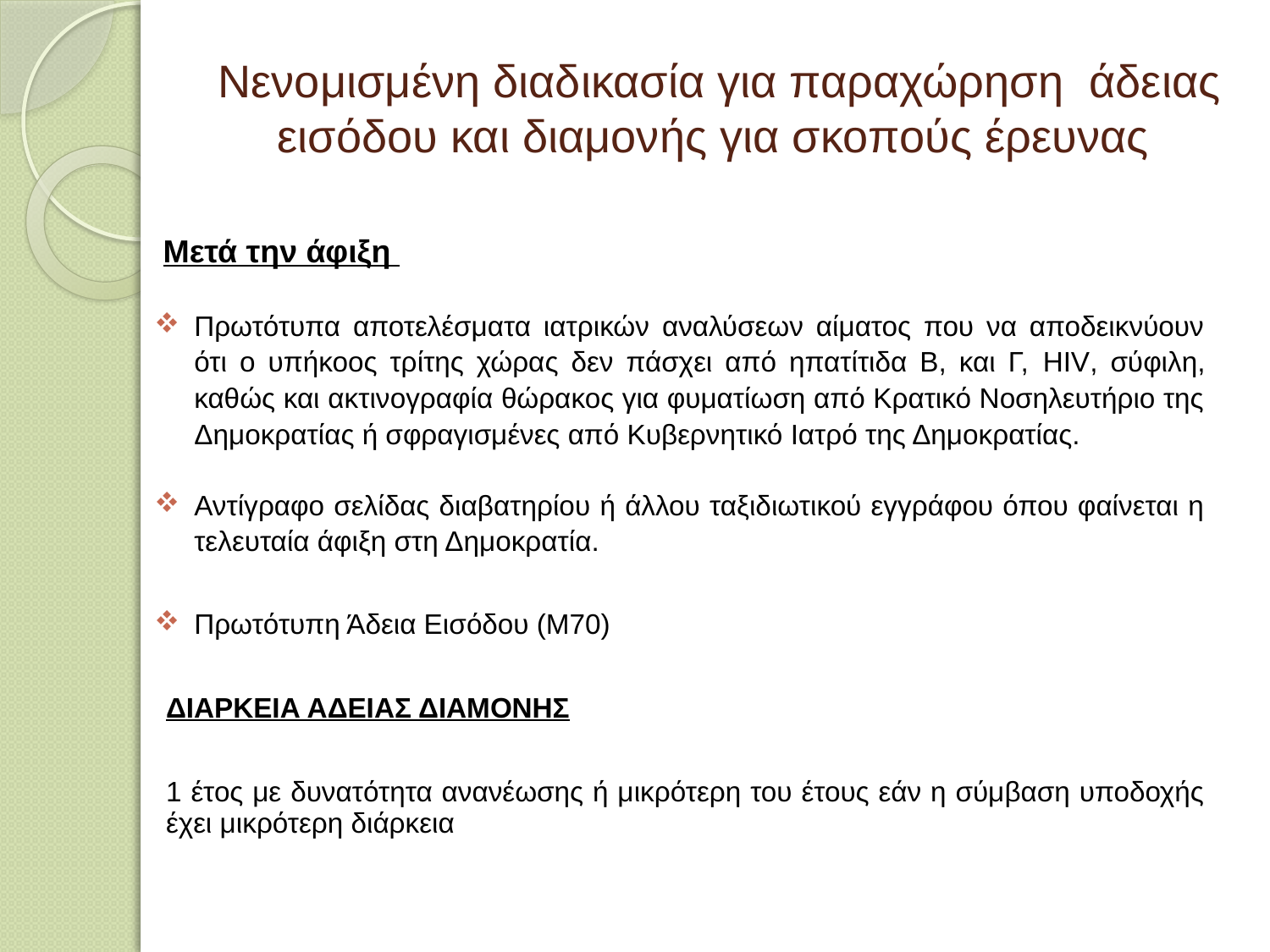

# Νενομισμένη διαδικασία για παραχώρηση  άδειας εισόδου και διαμονής για σκοπούς έρευνας

Μετά την άφιξη

| Πρωτότυπα αποτελέσματα ιατρικών αναλύσεων αίματος που να αποδεικνύουν ότι ο υπήκοος τρίτης χώρας δεν πάσχει από ηπατίτιδα Β, και Γ, HIV, σύφιλη, καθώς και ακτινογραφία θώρακος για φυματίωση από Κρατικό Νοσηλευτήριο της Δημοκρατίας ή σφραγισμένες από Κυβερνητικό Ιατρό της Δημοκρατίας. |
| --- |
| Αντίγραφο σελίδας διαβατηρίου ή άλλου ταξιδιωτικού εγγράφου όπου φαίνεται η τελευταία άφιξη στη Δημοκρατία. |
| Πρωτότυπη Άδεια Εισόδου (Μ70) ΔΙΑΡΚΕΙΑ ΑΔΕΙΑΣ ΔΙΑΜΟΝΗΣ 1 έτος με δυνατότητα ανανέωσης ή μικρότερη του έτους εάν η σύμβαση υποδοχής έχει μικρότερη διάρκεια |